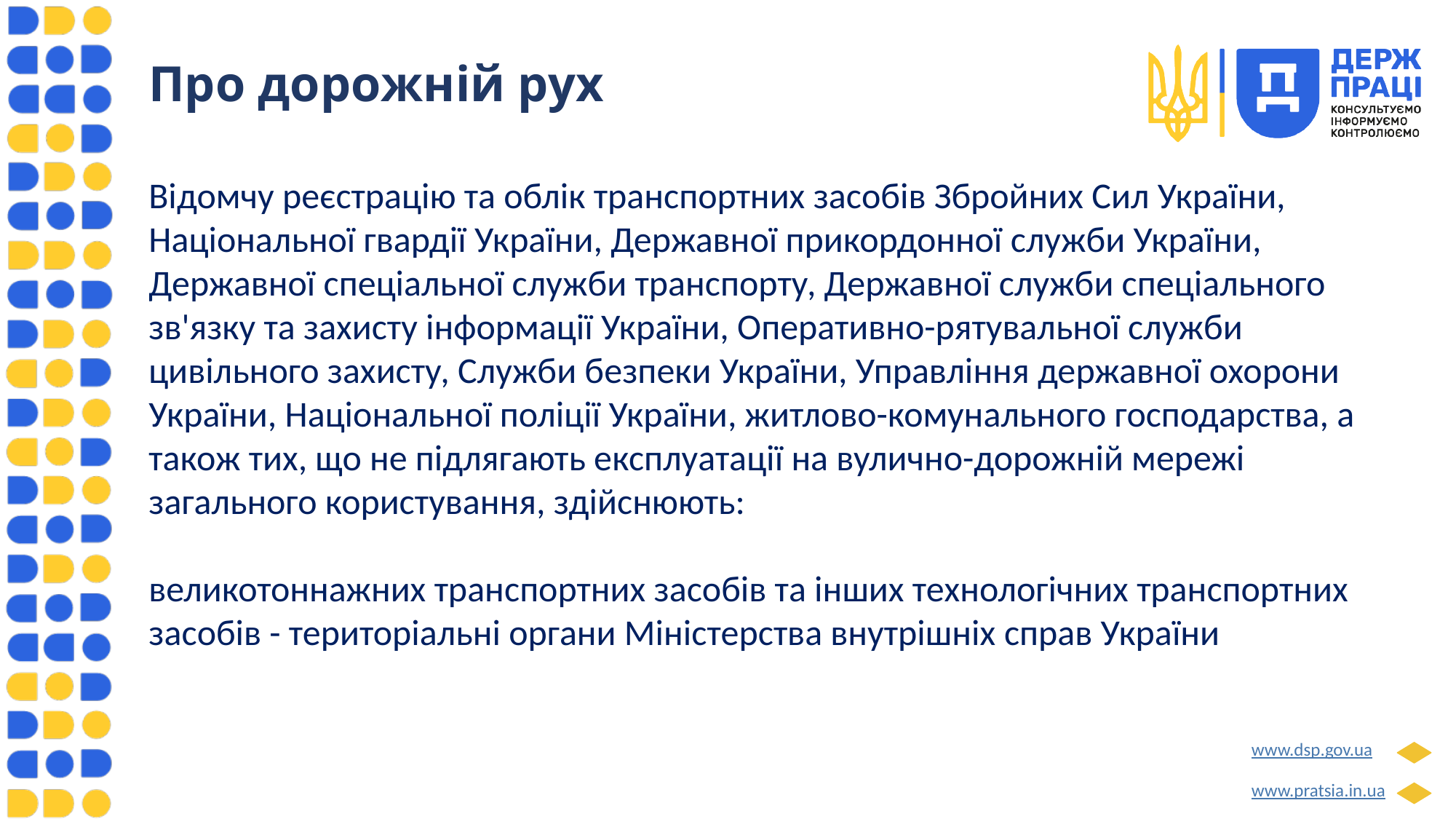

Про дорожній рух
Відомчу реєстрацію та облік транспортних засобів Збройних Сил України, Національної гвардії України, Державної прикордонної служби України, Державної спеціальної служби транспорту, Державної служби спеціального зв'язку та захисту інформації України, Оперативно-рятувальної служби цивільного захисту, Служби безпеки України, Управління державної охорони України, Національної поліції України, житлово-комунального господарства, а також тих, що не підлягають експлуатації на вулично-дорожній мережі загального користування, здійснюють:

великотоннажних транспортних засобів та інших технологічних транспортних засобів - територіальні органи Міністерства внутрішніх справ України